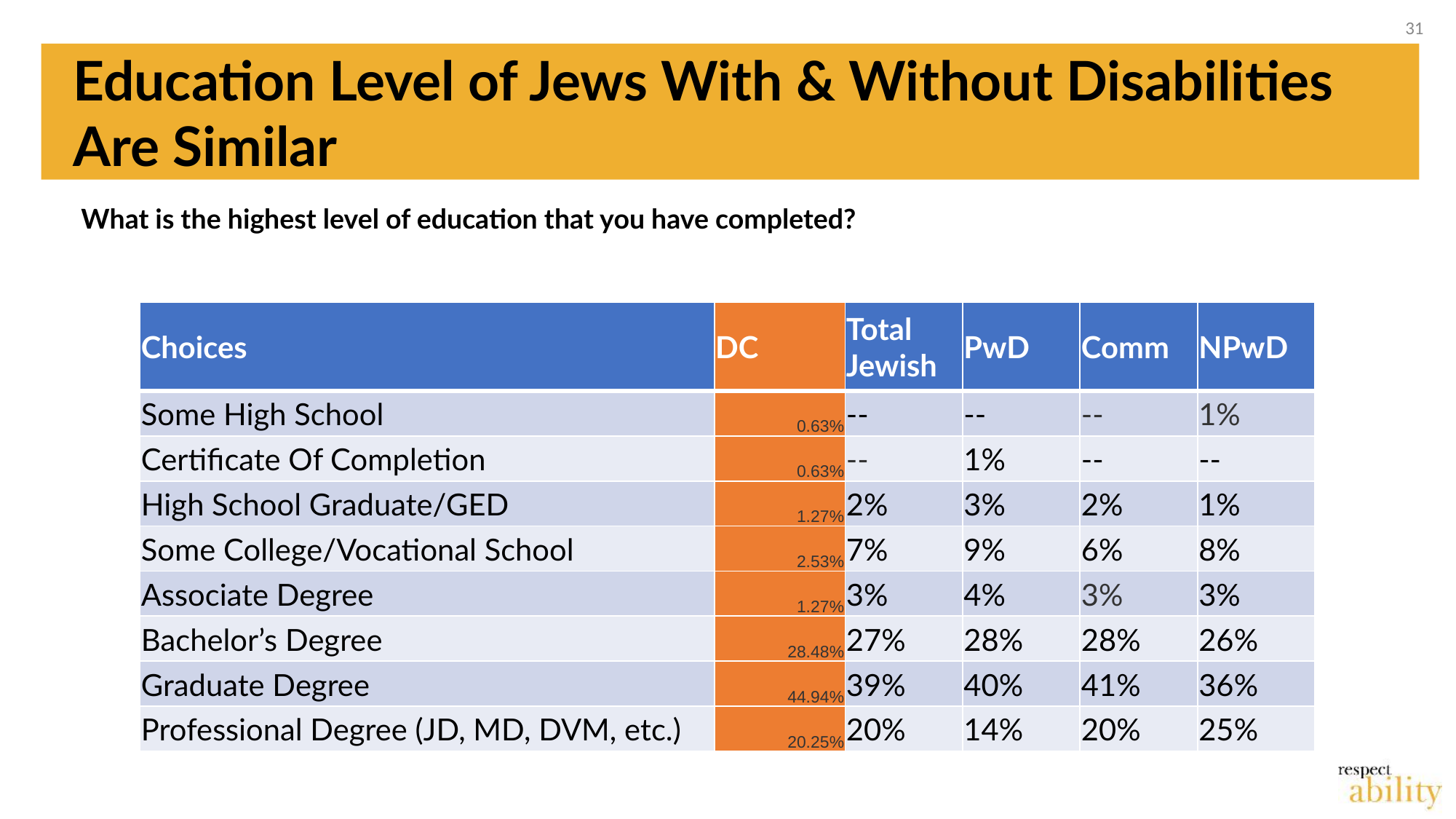

31
# Education Level of Jews With & Without Disabilities Are Similar
What is the highest level of education that you have completed?
| Choices | DC | Total Jewish | PwD | Comm | NPwD |
| --- | --- | --- | --- | --- | --- |
| Some High School | 0.63% | -- | -- | -- | 1% |
| Certificate Of Completion | 0.63% | -- | 1% | -- | -- |
| High School Graduate/GED | 1.27% | 2% | 3% | 2% | 1% |
| Some College/Vocational School | 2.53% | 7% | 9% | 6% | 8% |
| Associate Degree | 1.27% | 3% | 4% | 3% | 3% |
| Bachelor’s Degree | 28.48% | 27% | 28% | 28% | 26% |
| Graduate Degree | 44.94% | 39% | 40% | 41% | 36% |
| Professional Degree (JD, MD, DVM, etc.) | 20.25% | 20% | 14% | 20% | 25% |